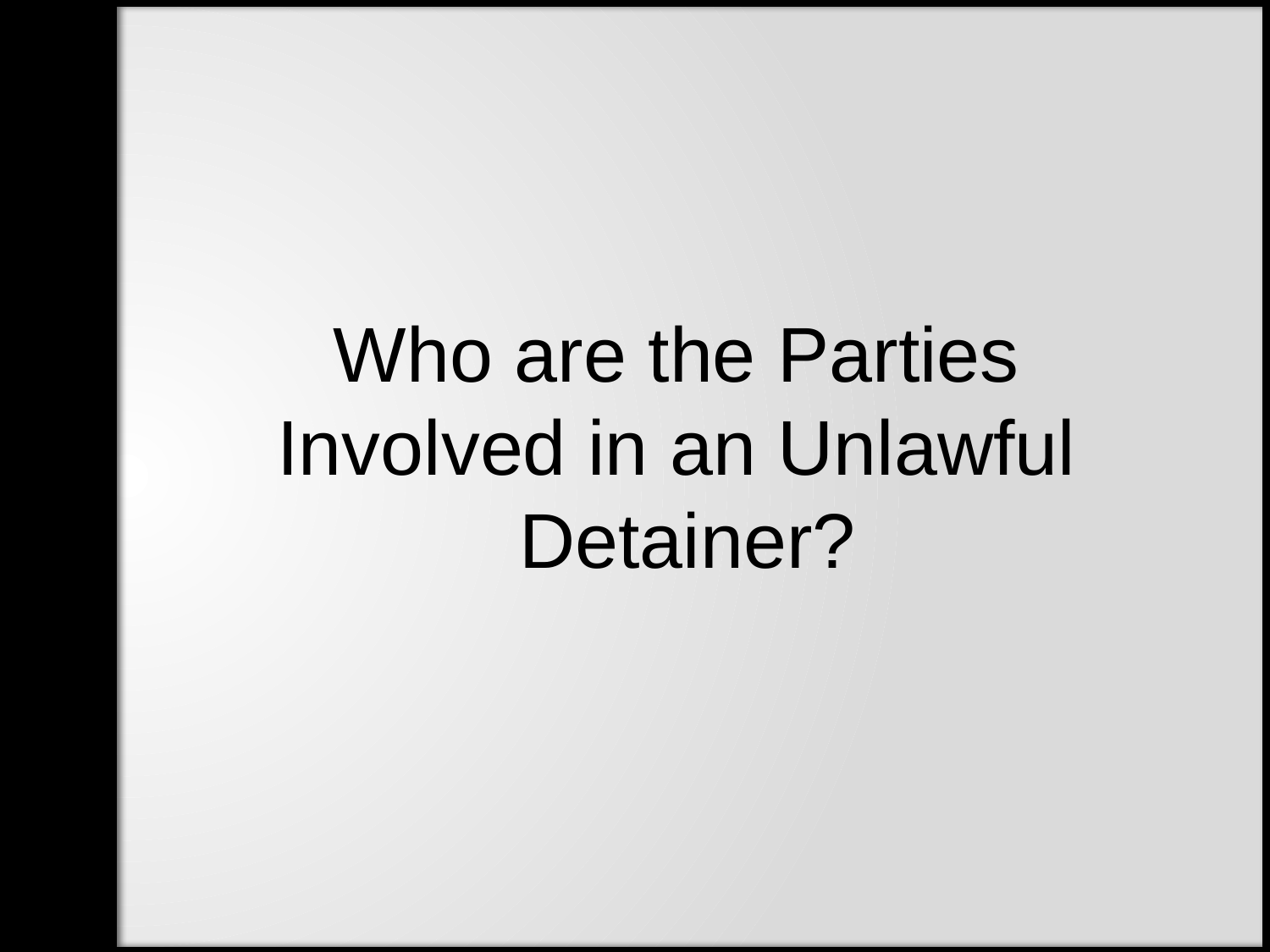

Who are the Parties
Involved in an Unlawful
Detainer?